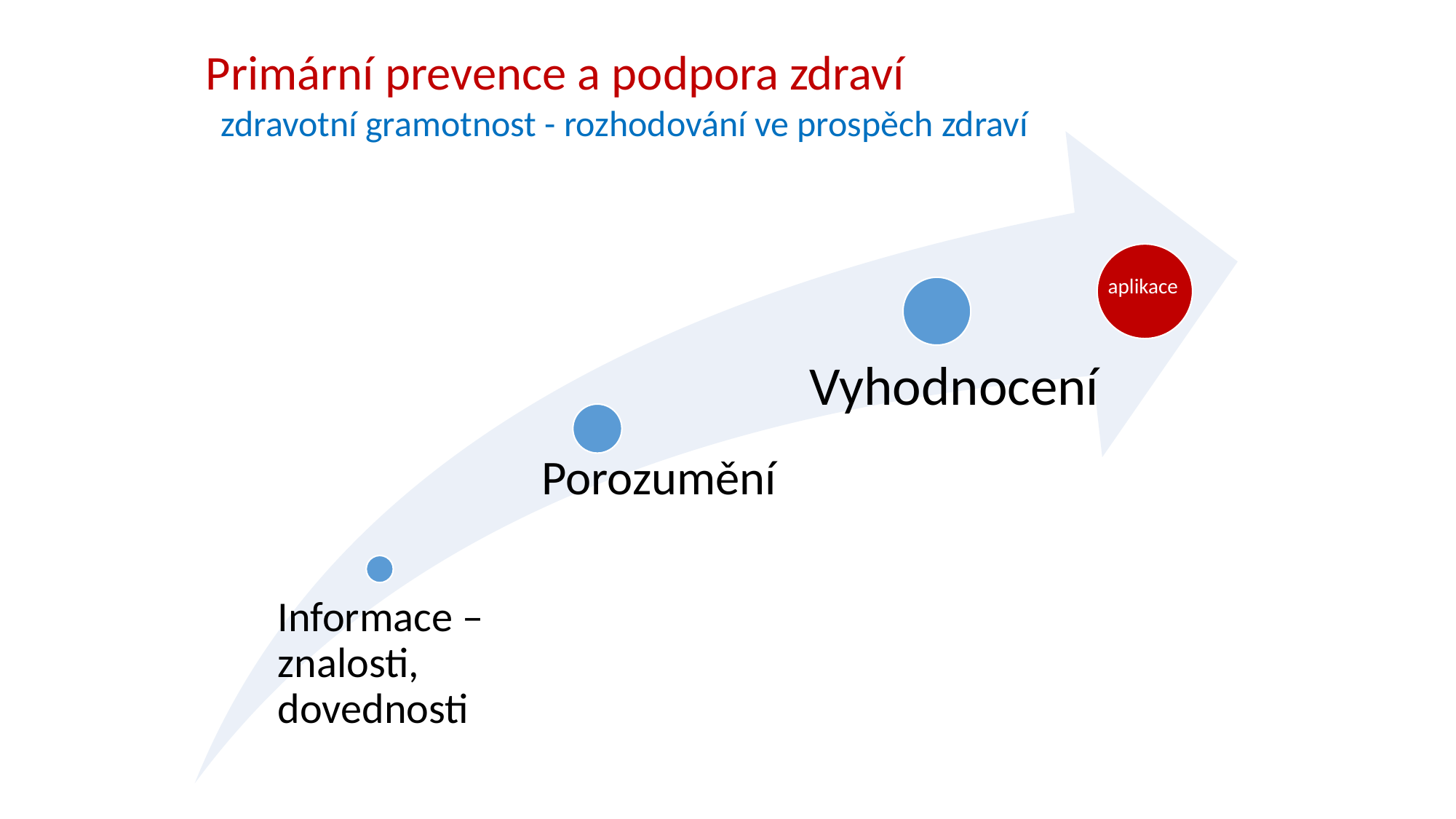

# Primární prevence a podpora zdraví

zdravotní gramotnost - rozhodování ve prospěch zdraví

Informace – znalosti, dovednosti
Porozumění
Vyhodnocení

aplikace